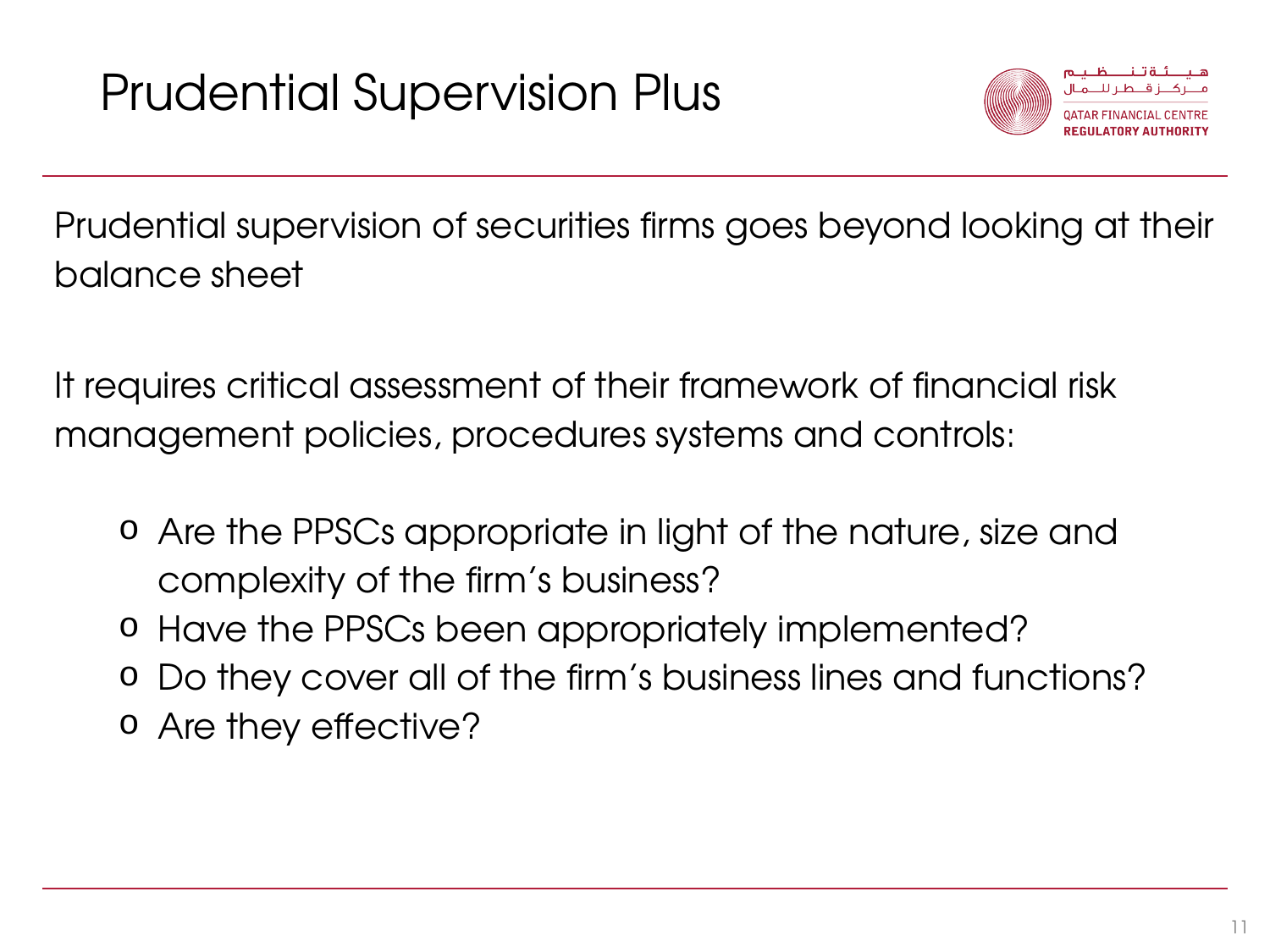

Prudential Supervision Plus
Prudential supervision of securities firms goes beyond looking at their balance sheet

It requires critical assessment of their framework of financial risk management policies, procedures systems and controls:

Are the PPSCs appropriate in light of the nature, size and complexity of the firm’s business?
Have the PPSCs been appropriately implemented?
Do they cover all of the firm’s business lines and functions?
Are they effective?